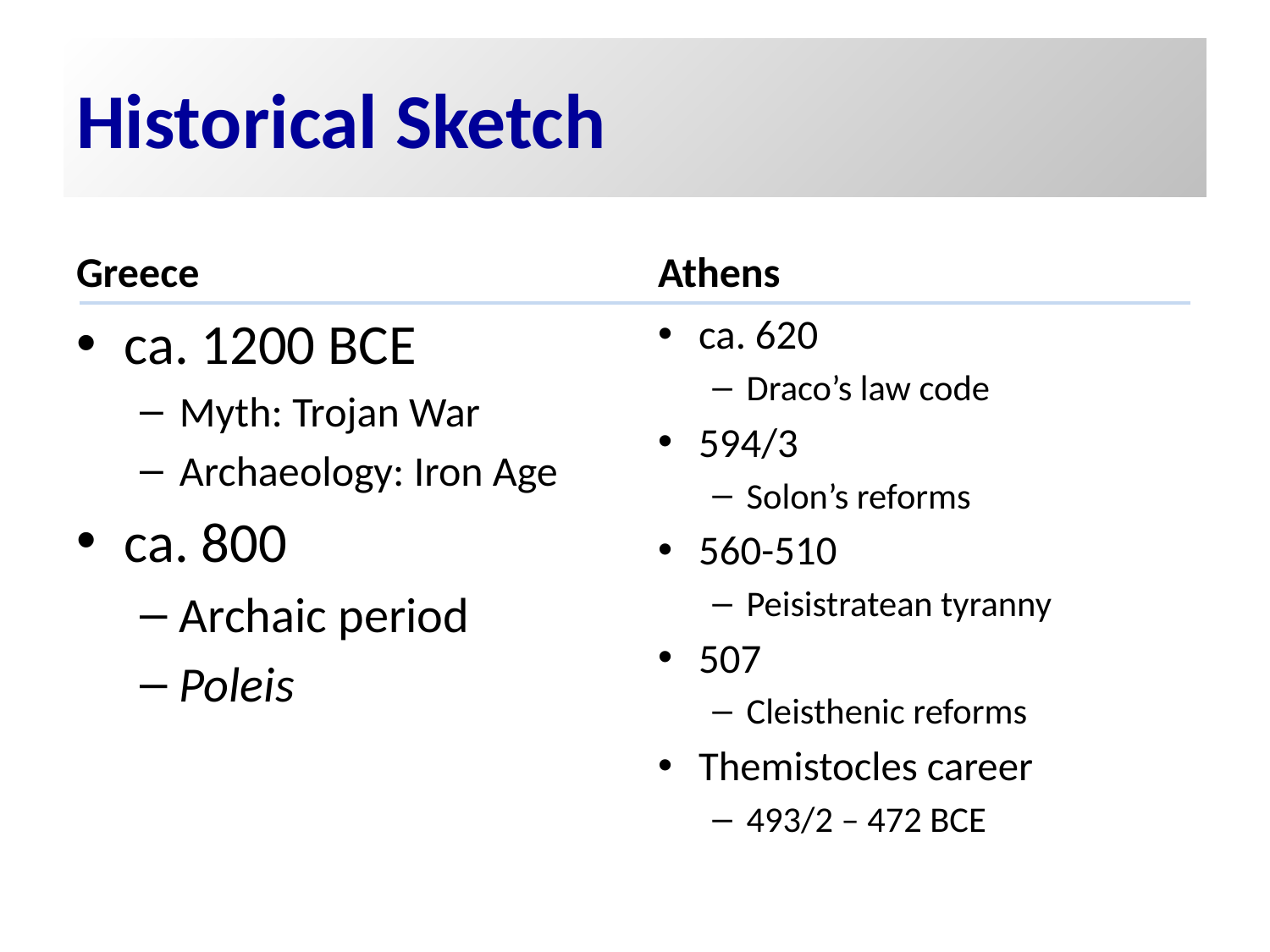

# Historical Sketch
Greece
Athens
ca. 1200 BCE
Myth: Trojan War
Archaeology: Iron Age
ca. 800
Archaic period
Poleis
ca. 620
Draco’s law code
594/3
Solon’s reforms
560-510
Peisistratean tyranny
507
Cleisthenic reforms
Themistocles career
493/2 – 472 BCE